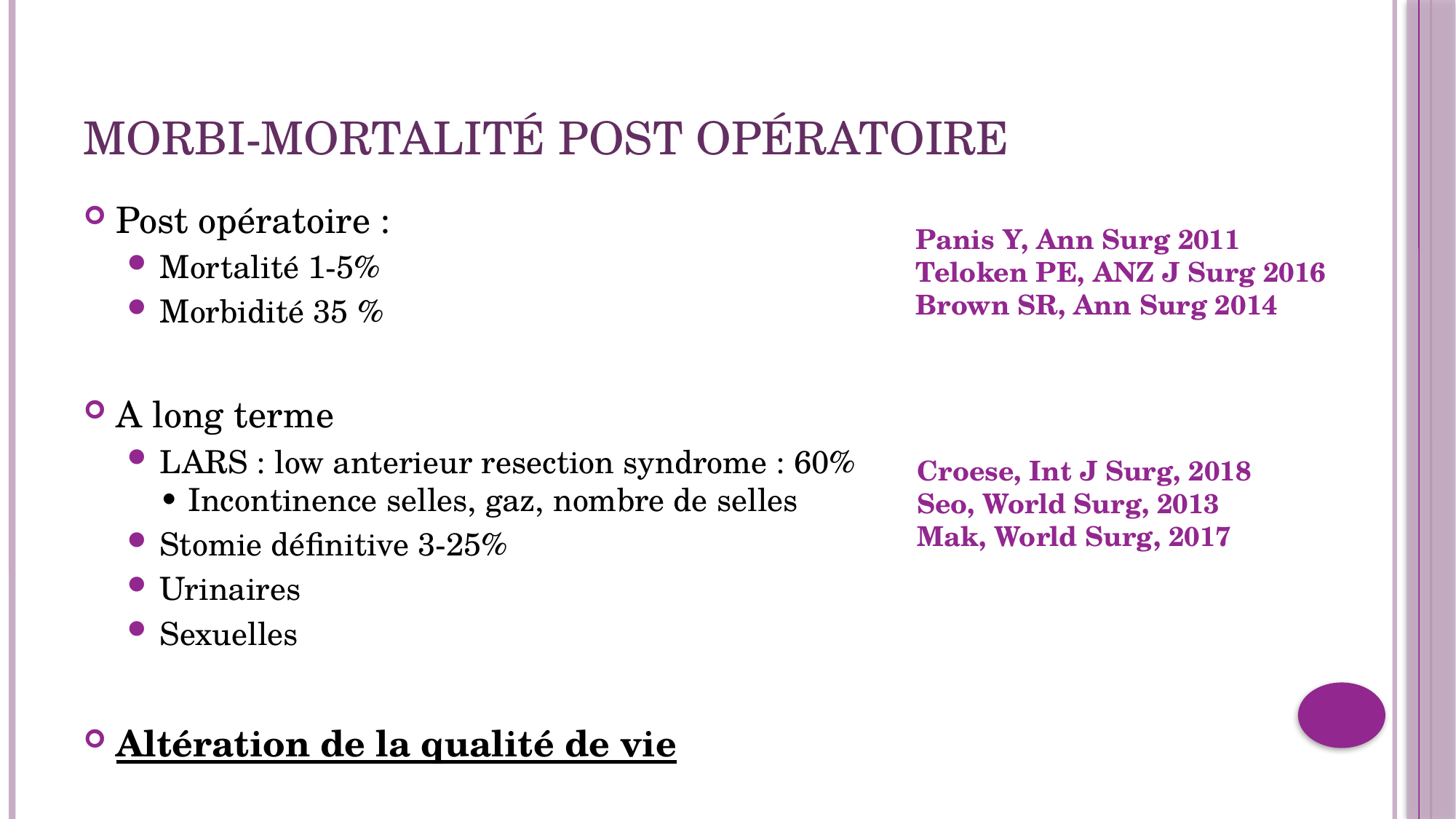

# Morbi-mortalité post opératoire
Post opératoire :
Mortalité 1-5%
Morbidité 35 %

A long terme
LARS : low anterieur resection syndrome : 60%
• Incontinence selles, gaz, nombre de selles
Stomie définitive 3-25%
Urinaires
Sexuelles

Altération de la qualité de vie

Panis Y, Ann Surg 2011
Teloken PE, ANZ J Surg 2016
Brown SR, Ann Surg 2014
Croese, Int J Surg, 2018
Seo, World Surg, 2013
Mak, World Surg, 2017